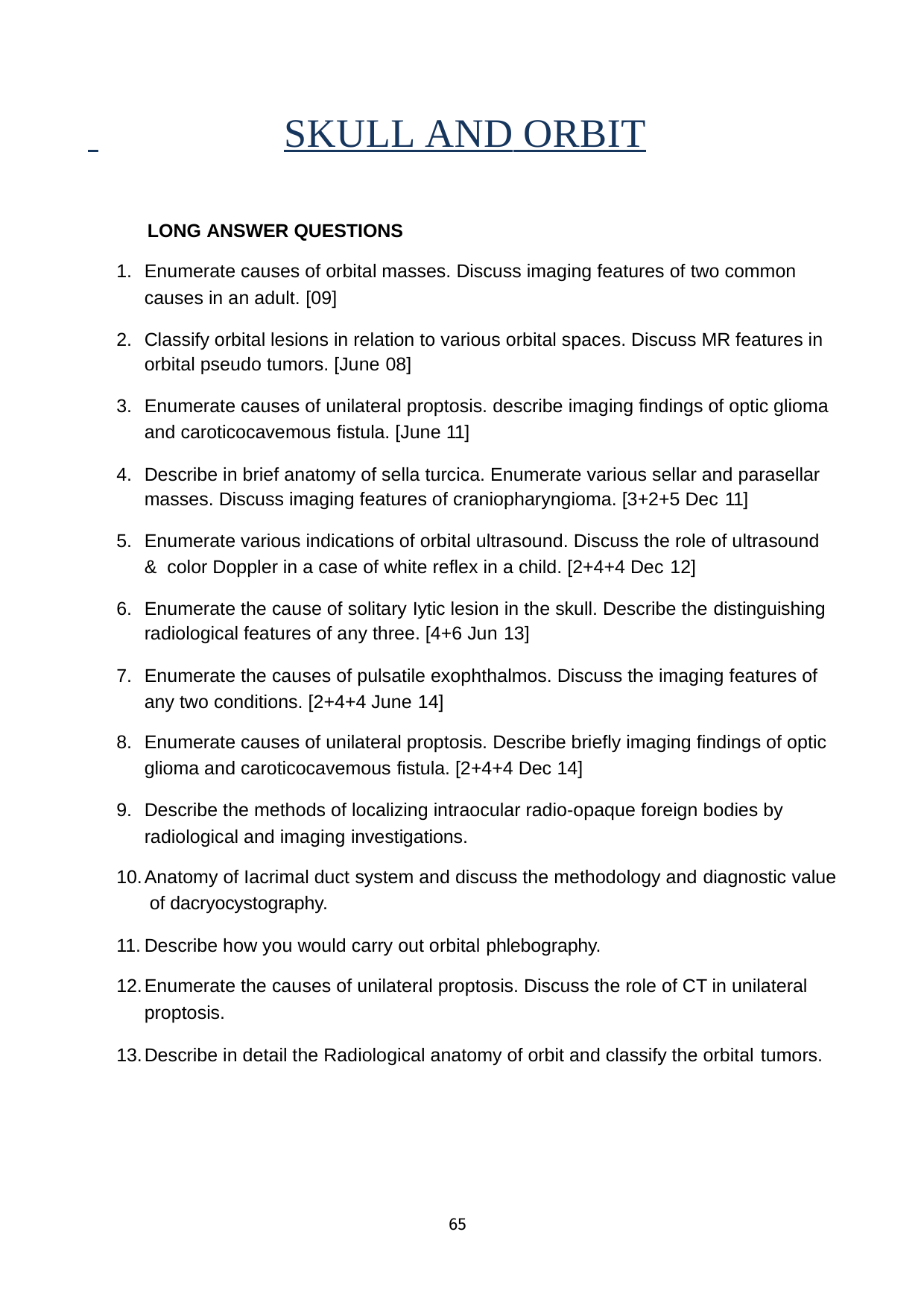

# SKULL AND ORBIT
LONG ANSWER QUESTIONS
Enumerate causes of orbital masses. Discuss imaging features of two common  causes in an adult. [09]
Classify orbital lesions in relation to various orbital spaces. Discuss MR features in  orbital pseudo tumors. [June 08]
Enumerate causes of unilateral proptosis. describe imaging findings of optic glioma  and caroticocavemous fistula. [June 11]
Describe in brief anatomy of sella turcica. Enumerate various sellar and parasellar  masses. Discuss imaging features of craniopharyngioma. [3+2+5 Dec 11]
Enumerate various indications of orbital ultrasound. Discuss the role of ultrasound &  color Doppler in a case of white reflex in a child. [2+4+4 Dec 12]
Enumerate the cause of solitary Iytic lesion in the skull. Describe the distinguishing  radiological features of any three. [4+6 Jun 13]
Enumerate the causes of pulsatile exophthalmos. Discuss the imaging features of  any two conditions. [2+4+4 June 14]
Enumerate causes of unilateral proptosis. Describe briefly imaging findings of optic  glioma and caroticocavemous fistula. [2+4+4 Dec 14]
Describe the methods of localizing intraocular radio-opaque foreign bodies by  radiological and imaging investigations.
Anatomy of Iacrimal duct system and discuss the methodology and diagnostic value  of dacryocystography.

Describe how you would carry out orbital phlebography.
Enumerate the causes of unilateral proptosis. Discuss the role of CT in unilateral  proptosis.

Describe in detail the Radiological anatomy of orbit and classify the orbital tumors.
65